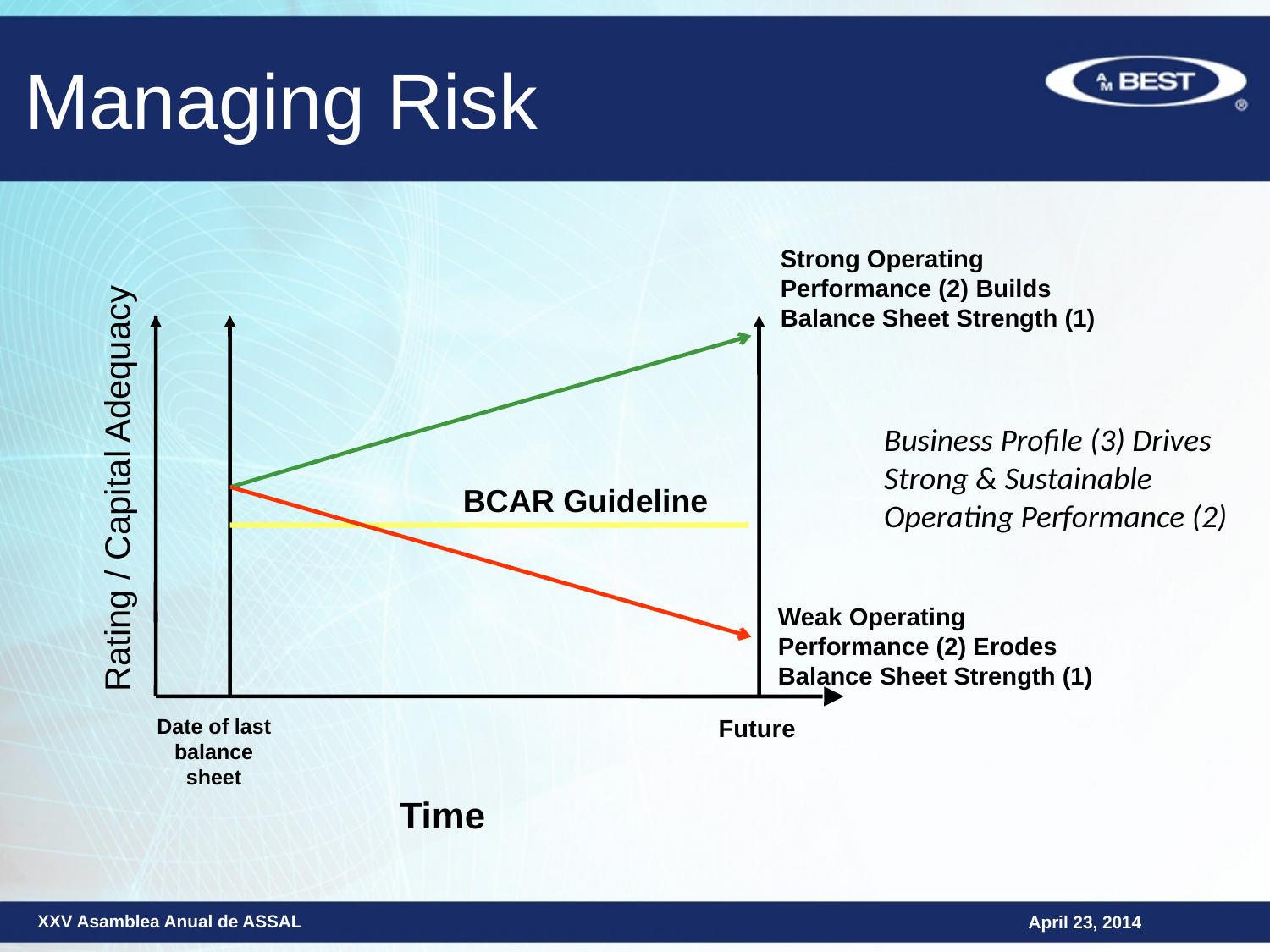

# Managing Risk
Strong Operating Performance (2) Builds Balance Sheet Strength (1)

Business Profile (3) Drives
Strong & Sustainable
Operating Performance (2)
Rating / Capital Adequacy
BCAR Guideline

Weak Operating Performance (2) Erodes Balance Sheet Strength (1)

Date of last balance sheet
Future
Time
April 23, 2014
XXV Asamblea Anual de ASSAL